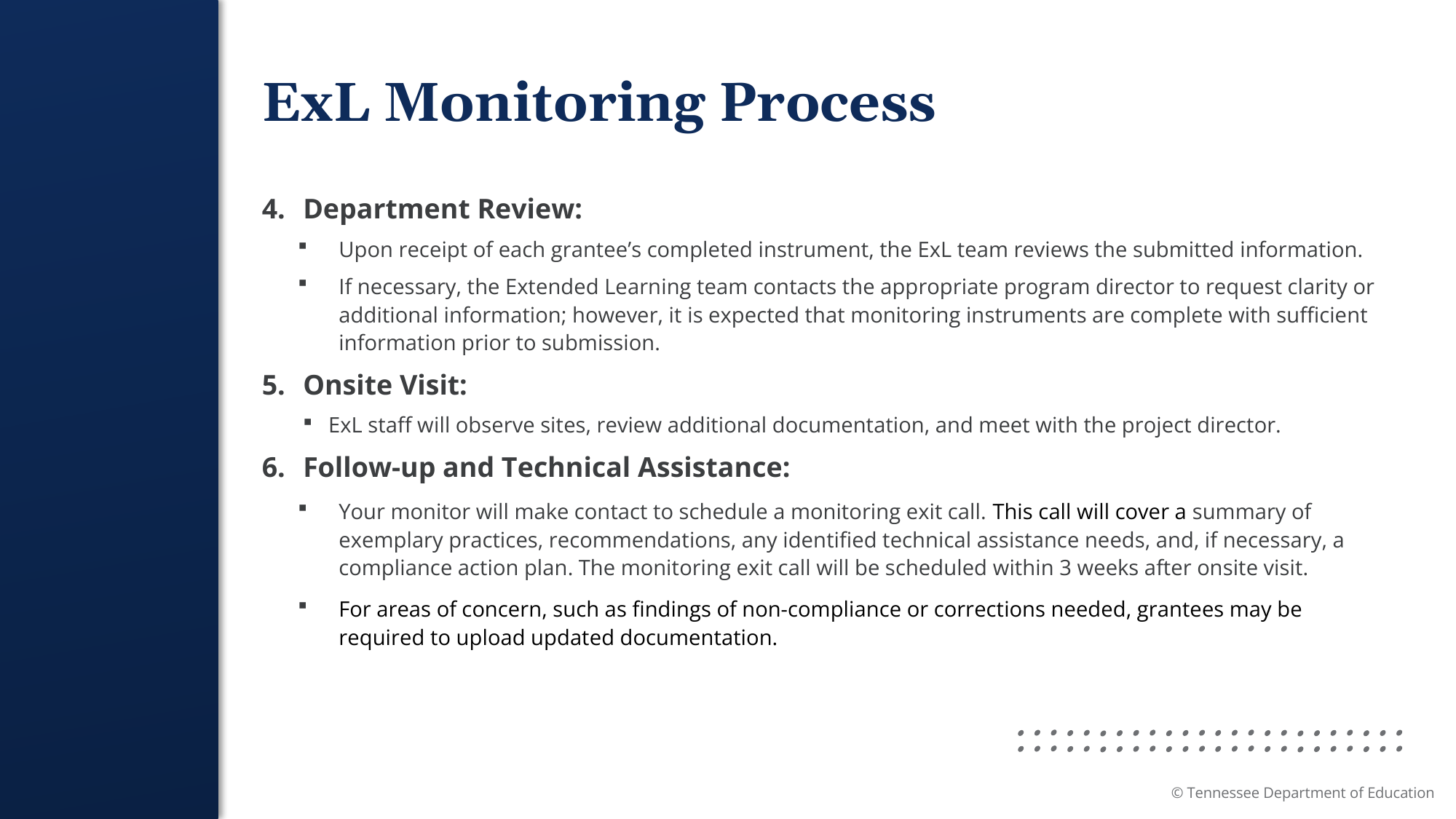

# ExL Monitoring Process
Department Review:
Upon receipt of each grantee’s completed instrument, the ExL team reviews the submitted information.
If necessary, the Extended Learning team contacts the appropriate program director to request clarity or additional information; however, it is expected that monitoring instruments are complete with sufficient information prior to submission.
Onsite Visit:
ExL staff will observe sites, review additional documentation, and meet with the project director.
Follow-up and Technical Assistance:
Your monitor will make contact to schedule a monitoring exit call. This call will cover a summary of exemplary practices, recommendations, any identified technical assistance needs, and, if necessary, a compliance action plan. The monitoring exit call will be scheduled within 3 weeks after onsite visit.
For areas of concern, such as findings of non-compliance or corrections needed, grantees may be required to upload updated documentation.